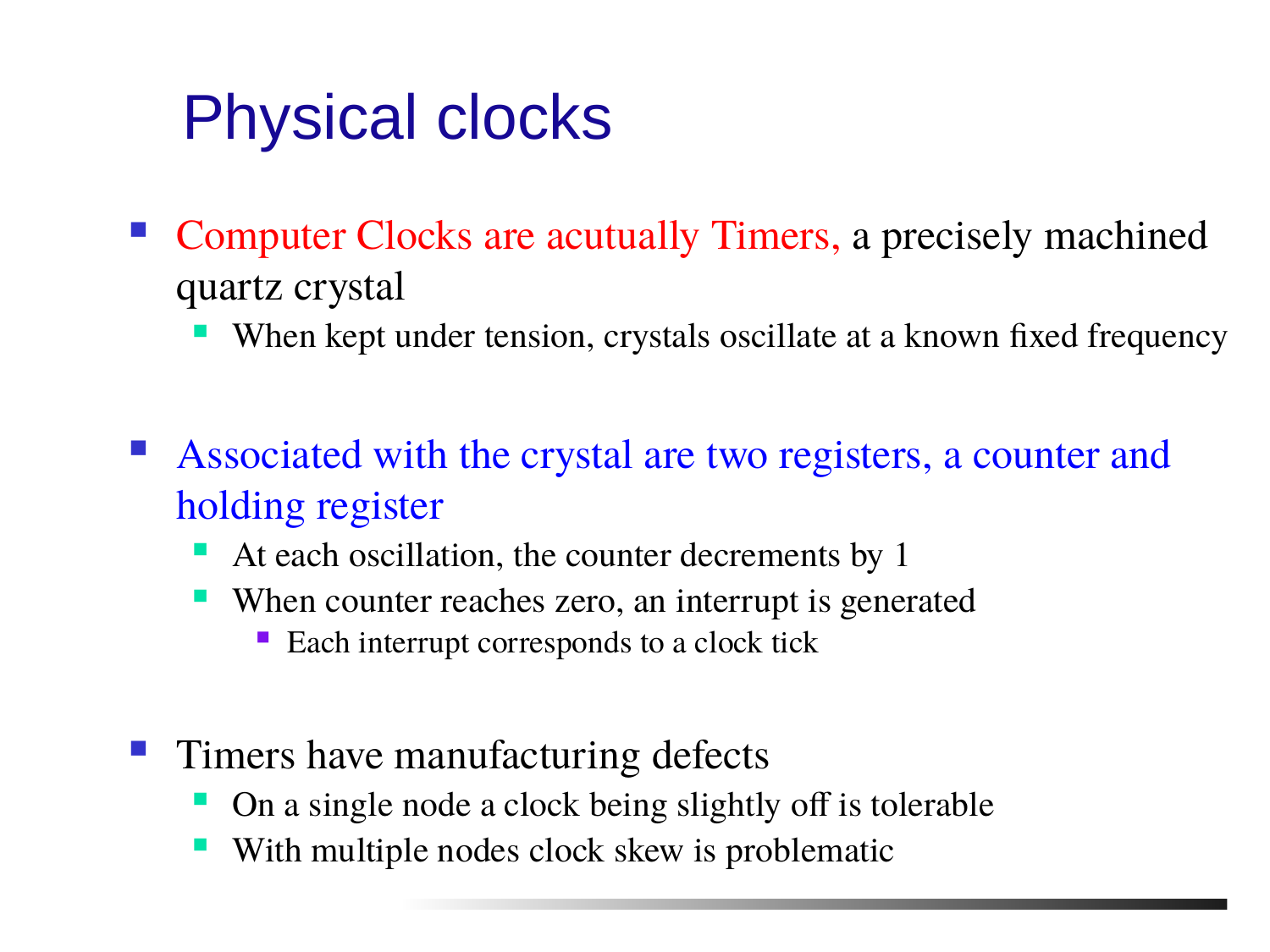

# Physical clocks
Computer Clocks are acutually Timers, a precisely machined quartz crystal
When kept under tension, crystals oscillate at a known fixed frequency

Associated with the crystal are two registers, a counter and holding register
At each oscillation, the counter decrements by 1
When counter reaches zero, an interrupt is generated
Each interrupt corresponds to a clock tick

Timers have manufacturing defects
On a single node a clock being slightly off is tolerable
With multiple nodes clock skew is problematic